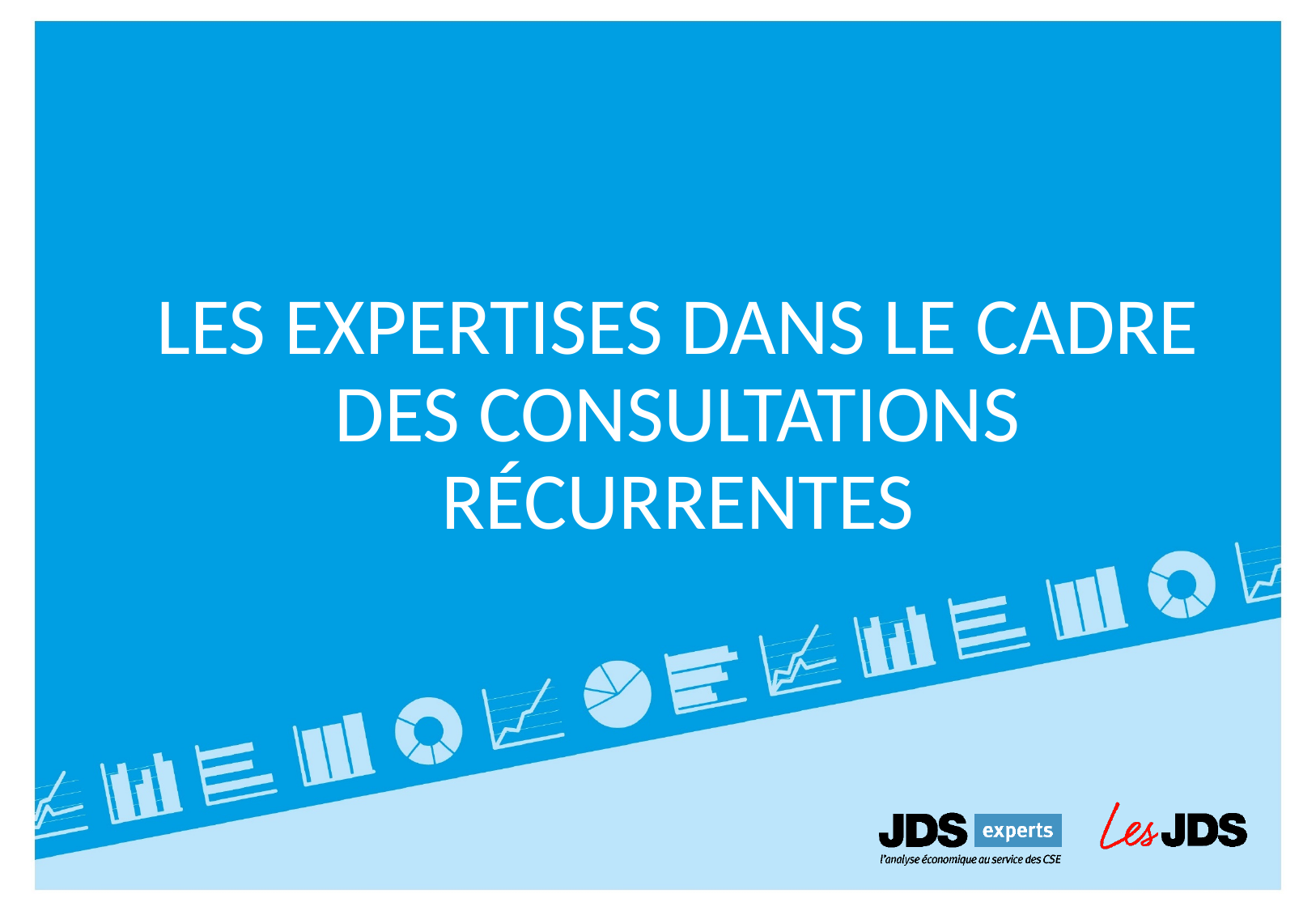

Les expertises dans le cadre des consultations récurrentes